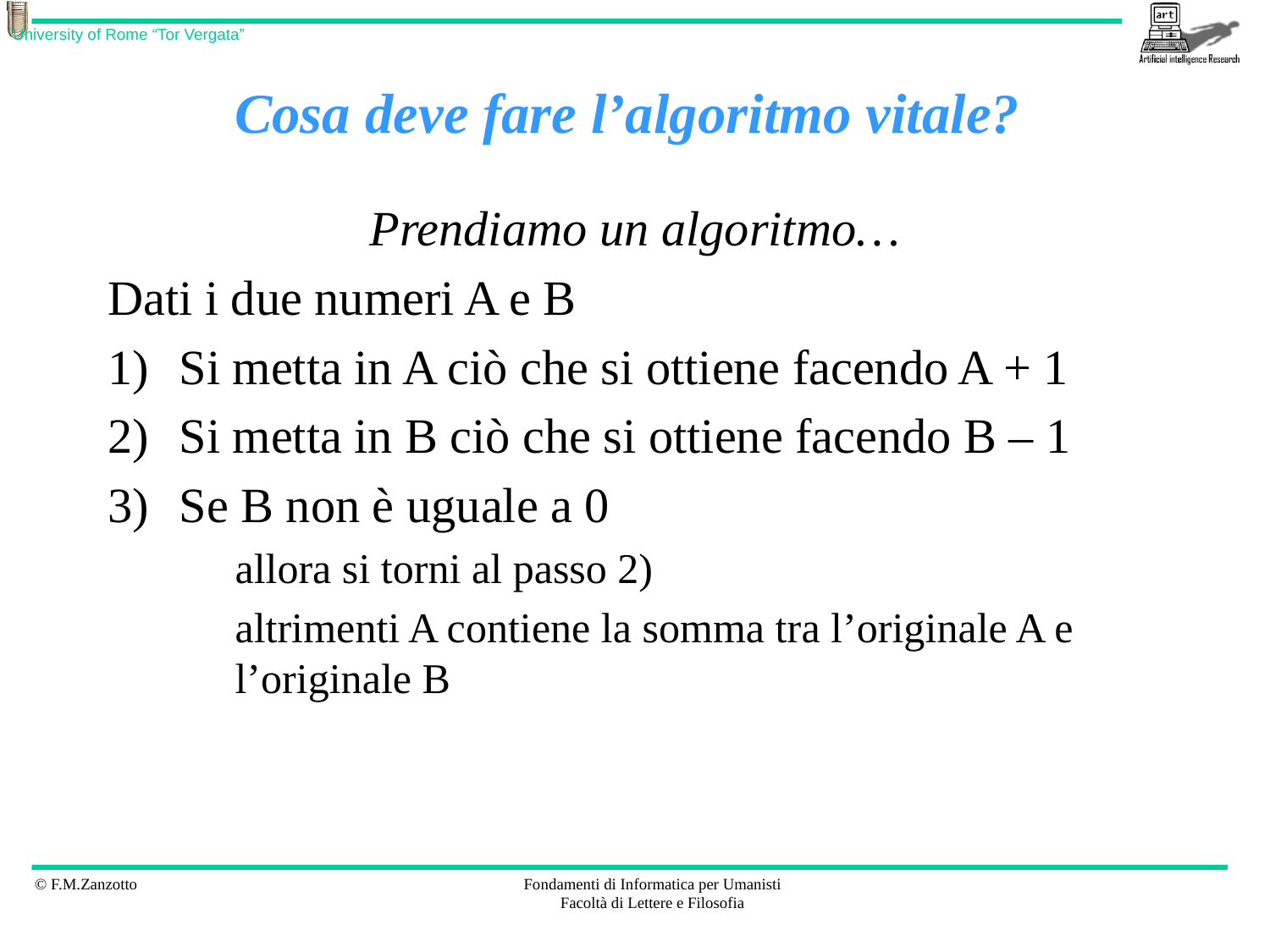

# Cosa deve fare l’algoritmo vitale?
Prendiamo un algoritmo…
Dati i due numeri A e B
Si metta in A ciò che si ottiene facendo A + 1
Si metta in B ciò che si ottiene facendo B – 1
Se B non è uguale a 0
	allora si torni al passo 2)
	altrimenti A contiene la somma tra l’originale A e l’originale B